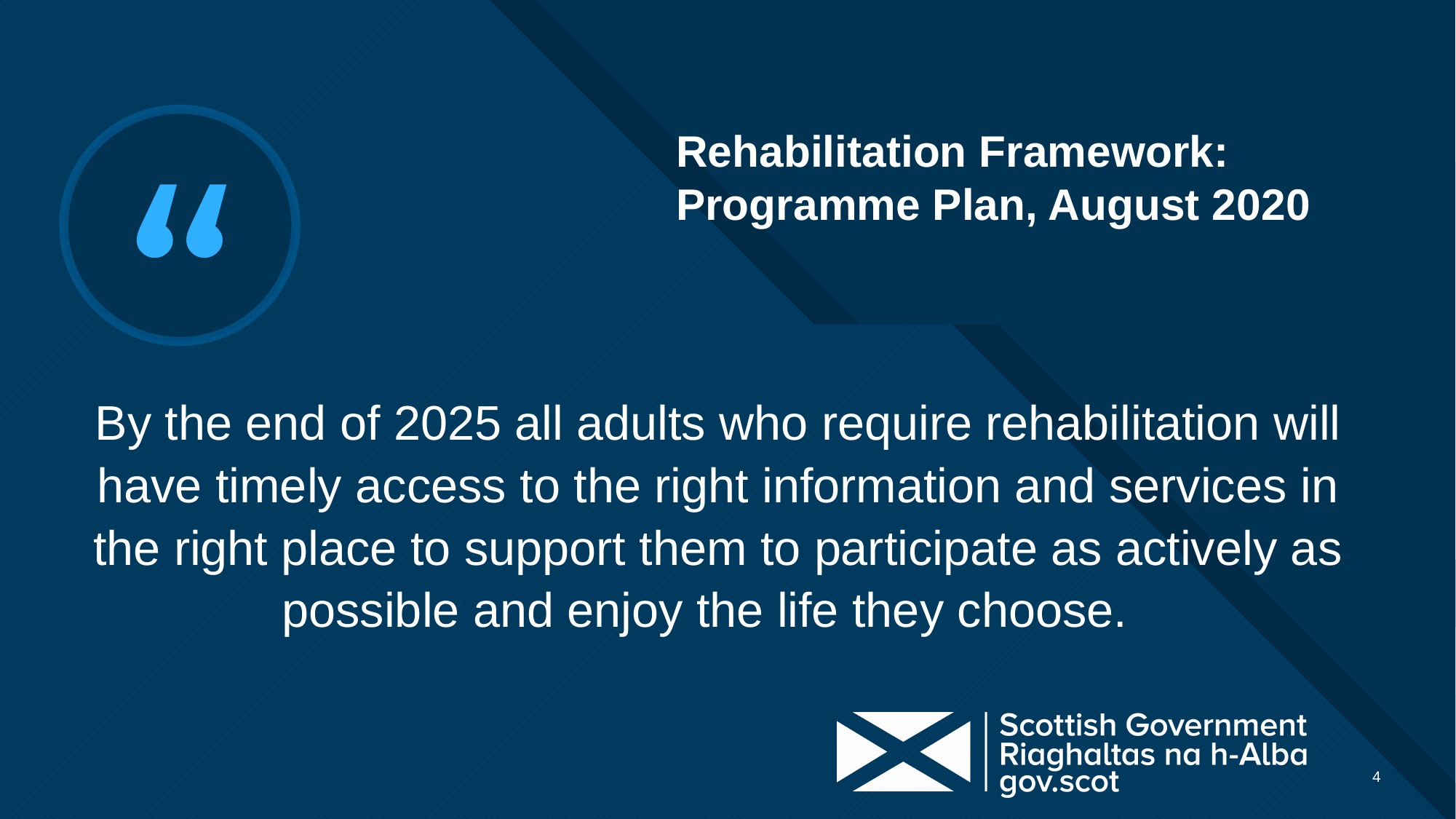

Rehabilitation Framework: Programme Plan, August 2020
# By the end of 2025 all adults who require rehabilitation will have timely access to the right information and services in the right place to support them to participate as actively as possible and enjoy the life they choose.
4